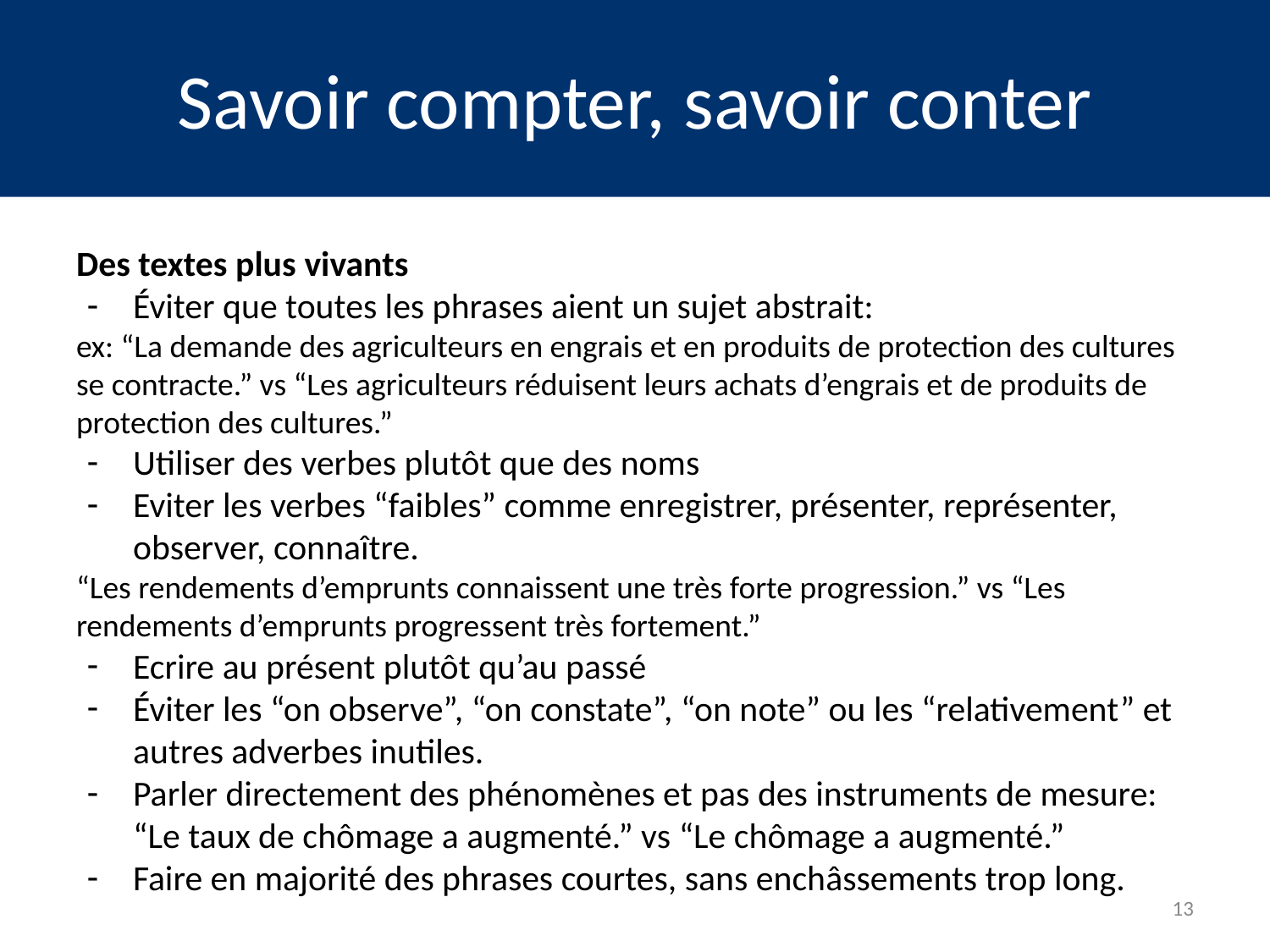

# Savoir compter, savoir conter
Des textes plus vivants
Éviter que toutes les phrases aient un sujet abstrait:
ex: “La demande des agriculteurs en engrais et en produits de protection des cultures se contracte.” vs “Les agriculteurs réduisent leurs achats d’engrais et de produits de protection des cultures.”
Utiliser des verbes plutôt que des noms
Eviter les verbes “faibles” comme enregistrer, présenter, représenter, observer, connaître.
“Les rendements d’emprunts connaissent une très forte progression.” vs “Les rendements d’emprunts progressent très fortement.”
Ecrire au présent plutôt qu’au passé
Éviter les “on observe”, “on constate”, “on note” ou les “relativement” et autres adverbes inutiles.
Parler directement des phénomènes et pas des instruments de mesure: “Le taux de chômage a augmenté.” vs “Le chômage a augmenté.”
Faire en majorité des phrases courtes, sans enchâssements trop long.
13